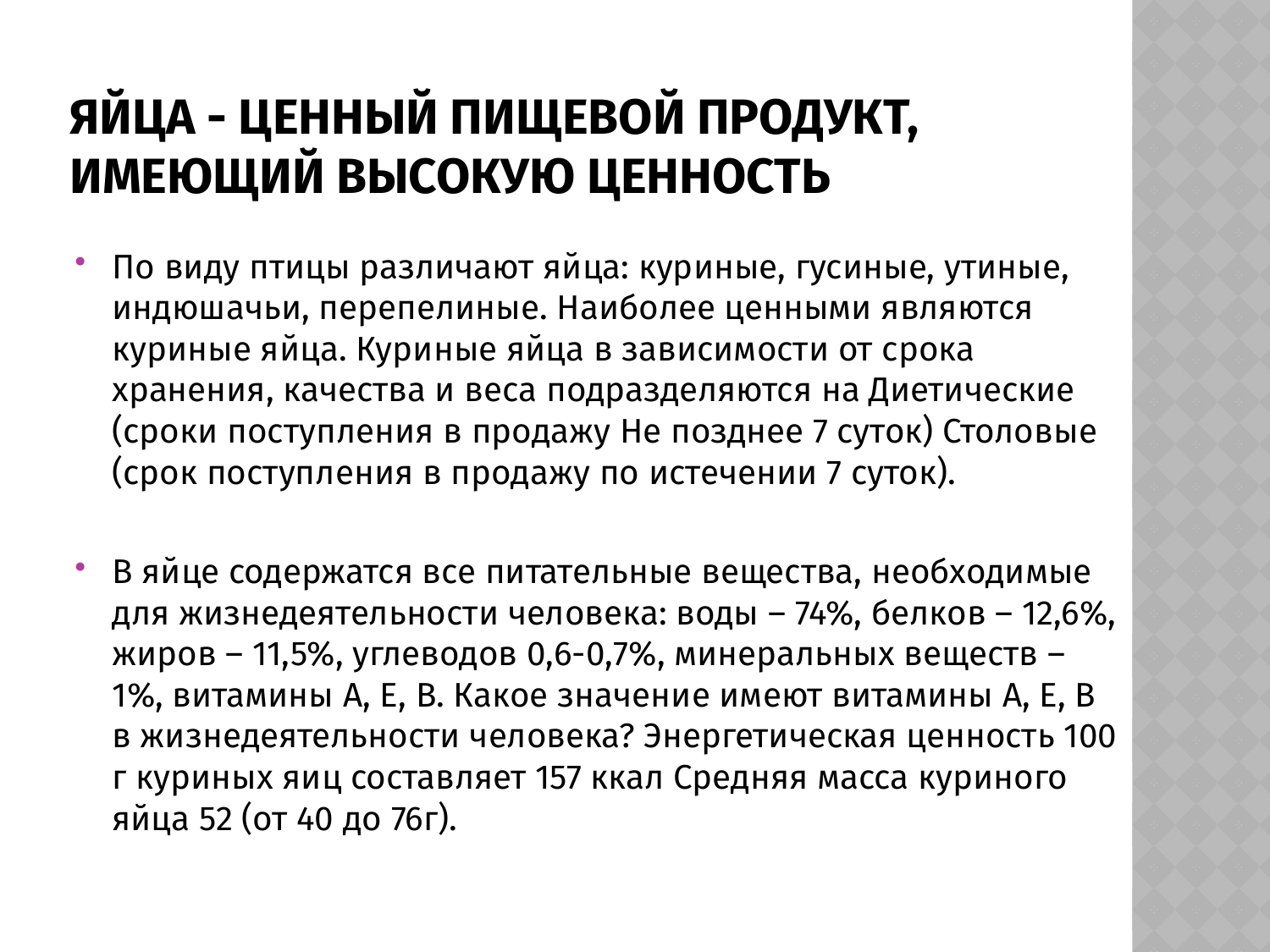

# Яйца - ценный пищевой продукт, имеющий высокую ценность
По виду птицы различают яйца: куриные, гусиные, утиные, индюшачьи, перепелиные. Наиболее ценными являются куриные яйца. Куриные яйца в зависимости от срока хранения, качества и веса подразделяются на Диетические (сроки поступления в продажу Не позднее 7 суток) Столовые (срок поступления в продажу по истечении 7 суток).

В яйце содержатся все питательные вещества, необходимые для жизнедеятельности человека: воды – 74%, белков – 12,6%, жиров – 11,5%, углеводов 0,6-0,7%, минеральных веществ – 1%, витамины А, Е, В. Какое значение имеют витамины А, Е, В в жизнедеятельности человека? Энергетическая ценность 100 г куриных яиц составляет 157 ккал Средняя масса куриного яйца 52 (от 40 до 76г).